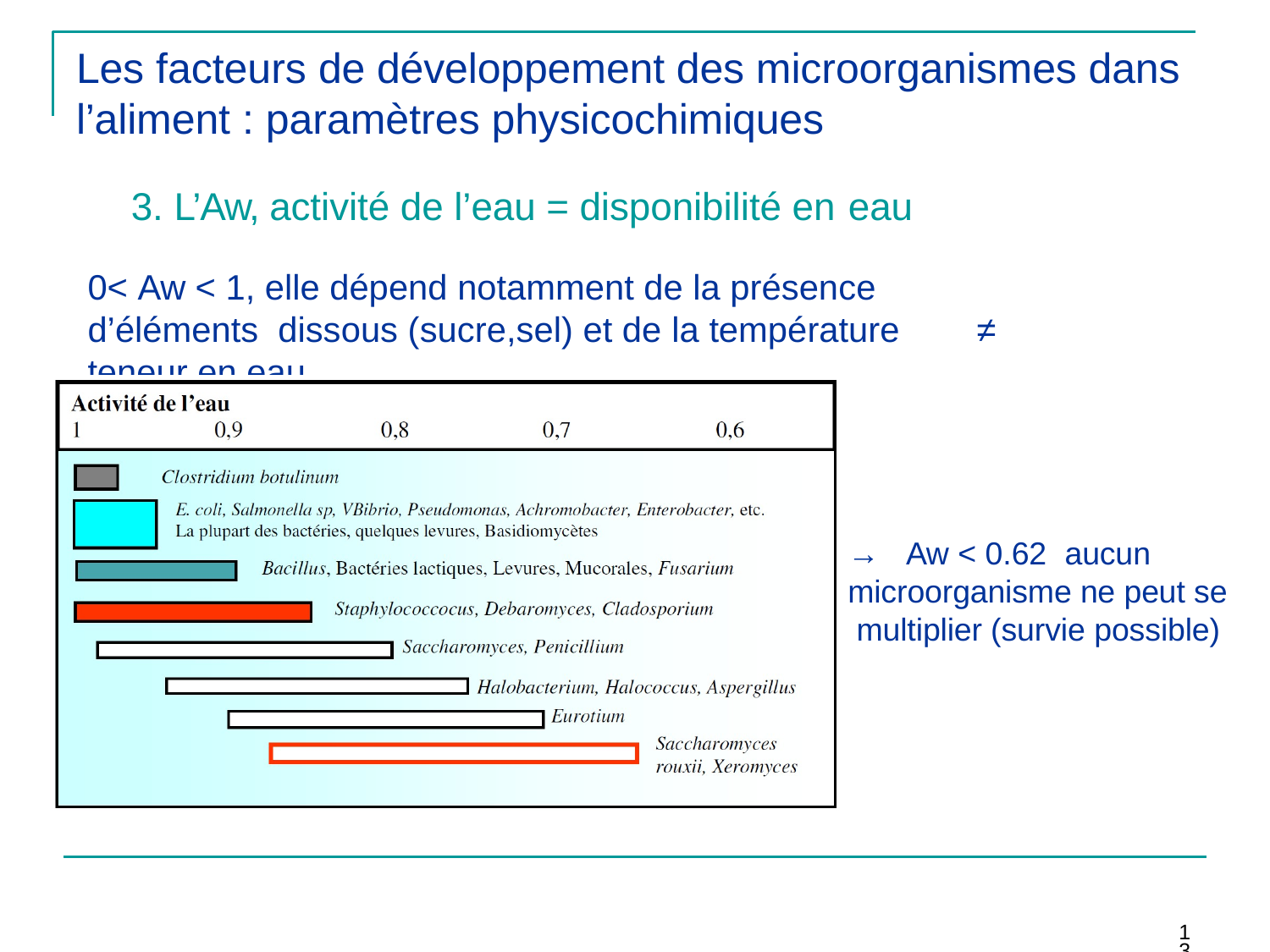

# Les facteurs de développement des microorganismes dans  l’aliment : paramètres physicochimiques
3. L’Aw, activité de l’eau = disponibilité en eau

0< Aw < 1, elle dépend notamment de la présence d’éléments  dissous (sucre,sel) et de la température	≠ teneur en eau

→	Aw < 0.62	aucun  microorganisme ne peut se  multiplier (survie possible)
13